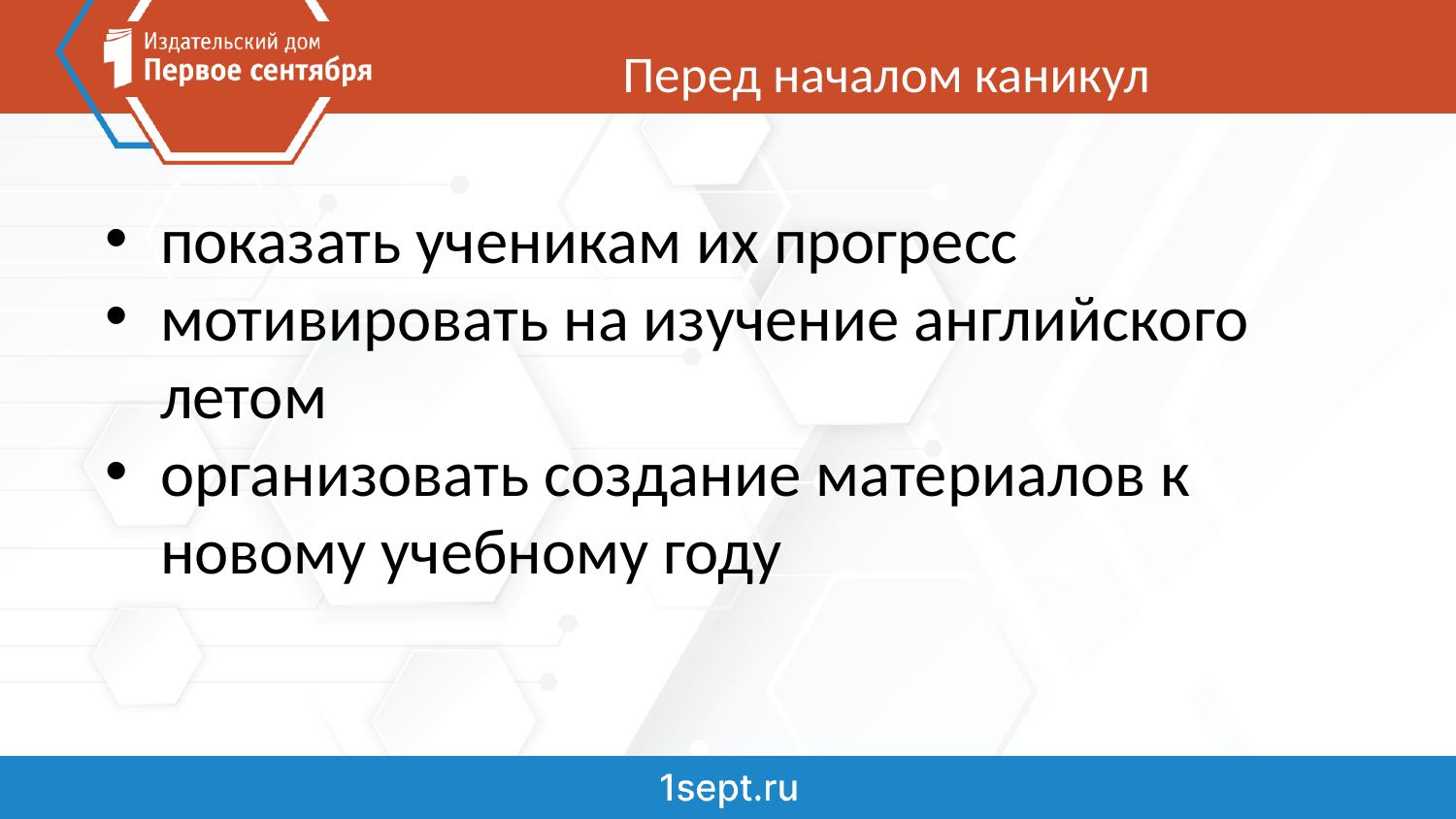

# Перед началом каникул
показать ученикам их прогресс
мотивировать на изучение английского летом
организовать создание материалов к новому учебному году